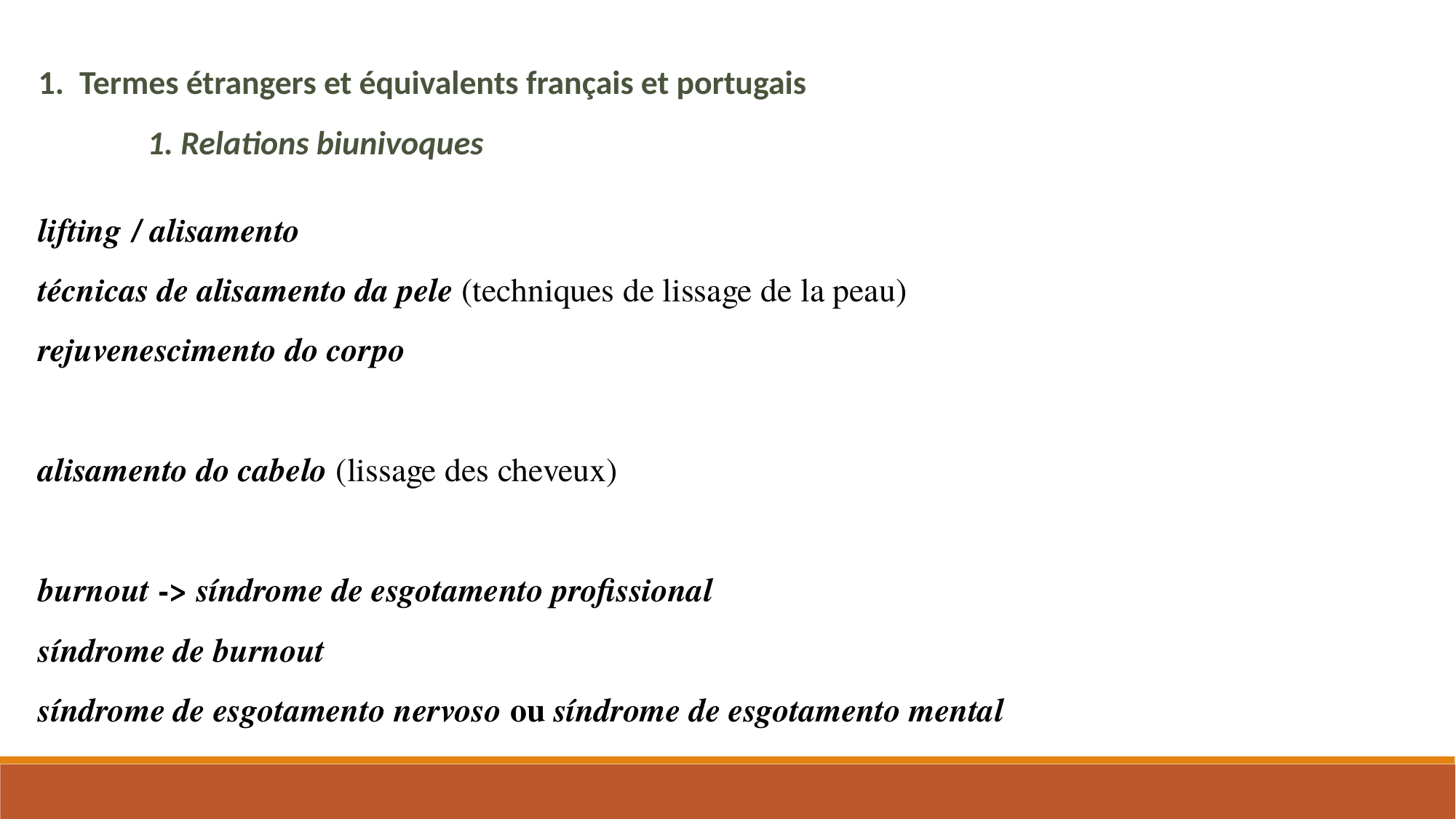

Termes étrangers et équivalents français et portugais
	1. Relations biunivoques

lifting / alisamento
técnicas de alisamento da pele (techniques de lissage de la peau)
rejuvenescimento do corpo

alisamento do cabelo (lissage des cheveux)

burnout -> síndrome de esgotamento profissional
síndrome de burnout
síndrome de esgotamento nervoso ou síndrome de esgotamento mental